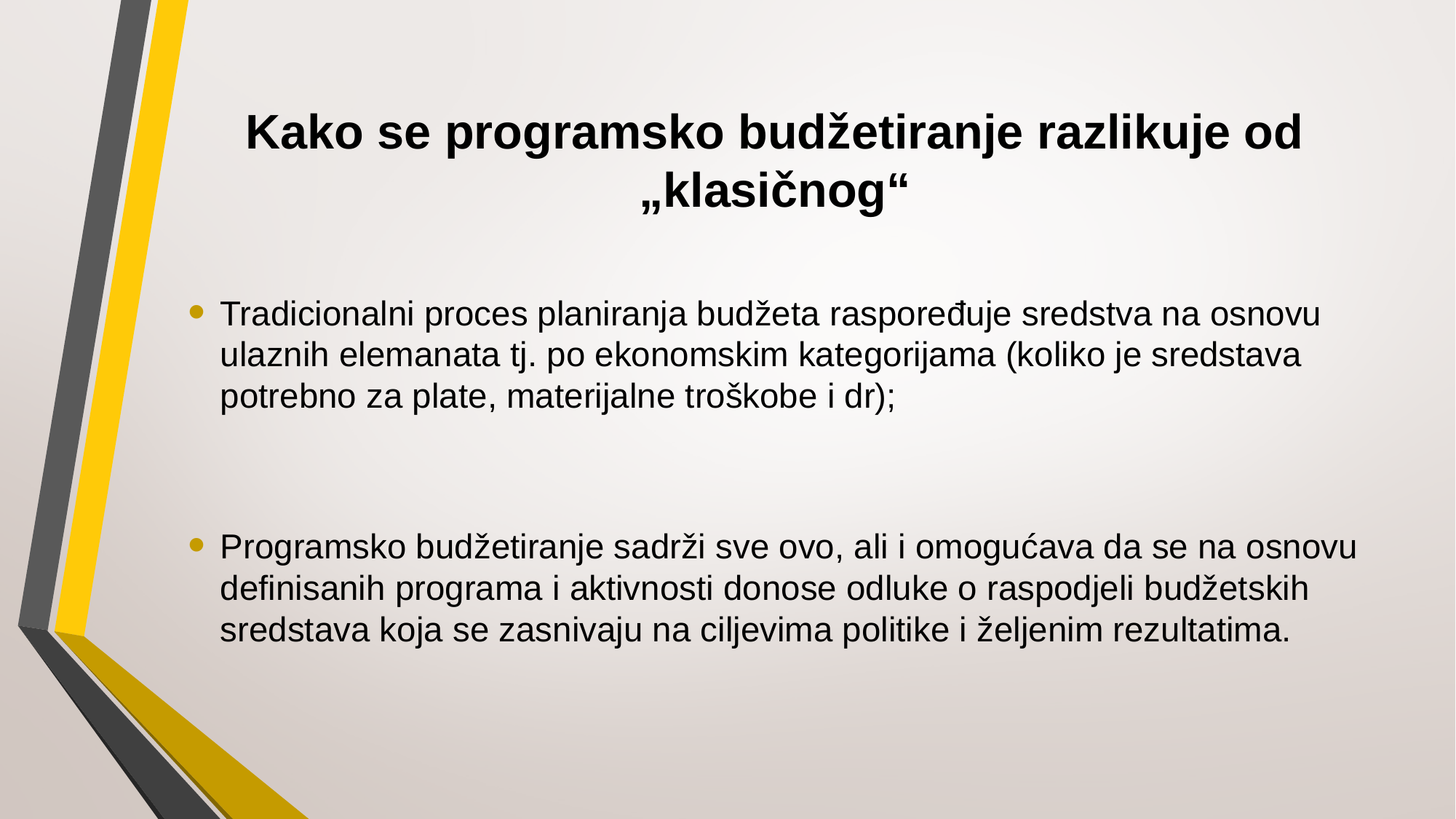

# Kako se programsko budžetiranje razlikuje od „klasičnog“

Tradicionalni proces planiranja budžeta raspoređuje sredstva na osnovu ulaznih elemanata tj. po ekonomskim kategorijama (koliko je sredstava potrebno za plate, materijalne troškobe i dr);

Programsko budžetiranje sadrži sve ovo, ali i omogućava da se na osnovu definisanih programa i aktivnosti donose odluke o raspodjeli budžetskih sredstava koja se zasnivaju na ciljevima politike i željenim rezultatima.